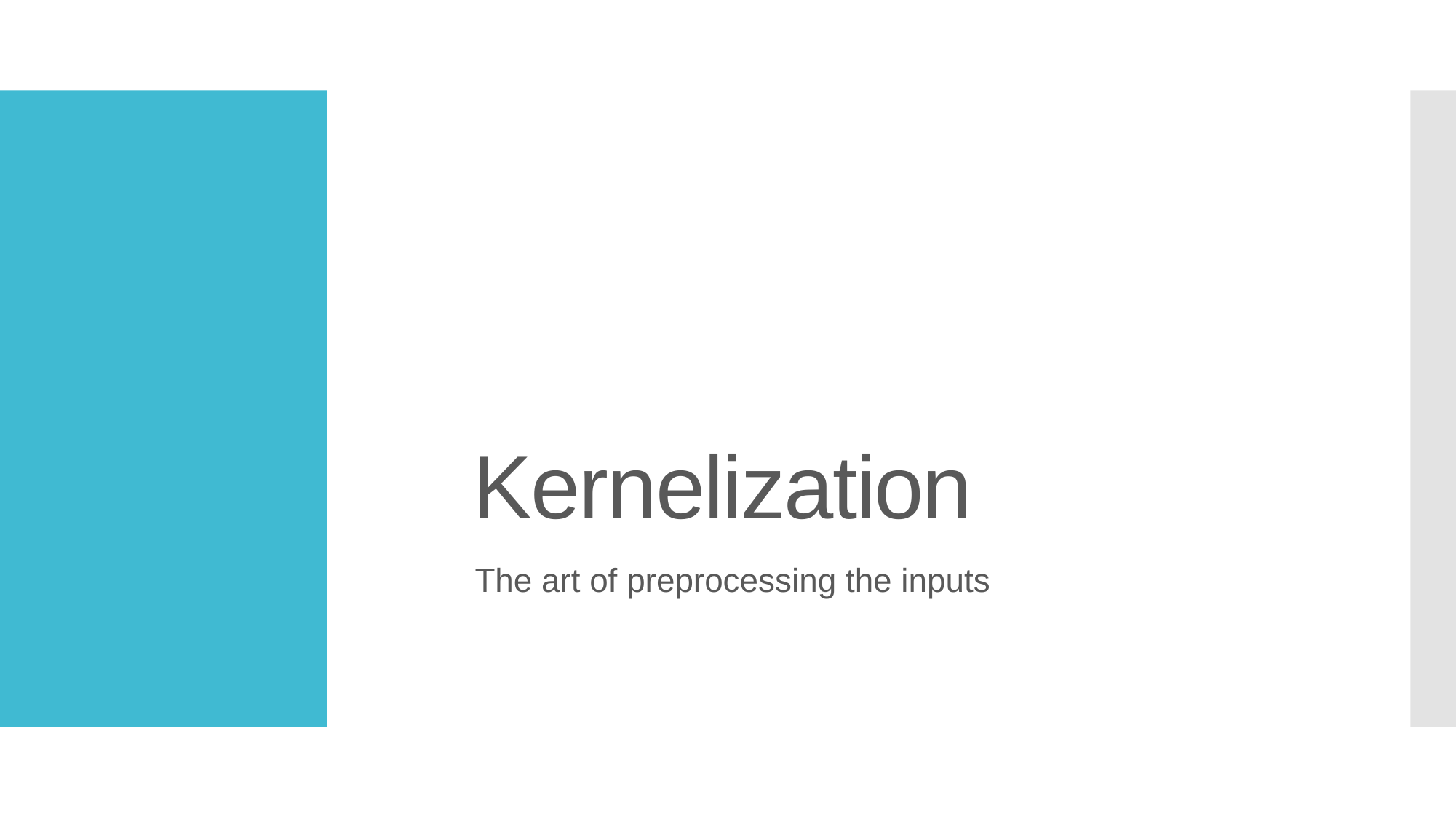

# Kernelization
The art of preprocessing the inputs